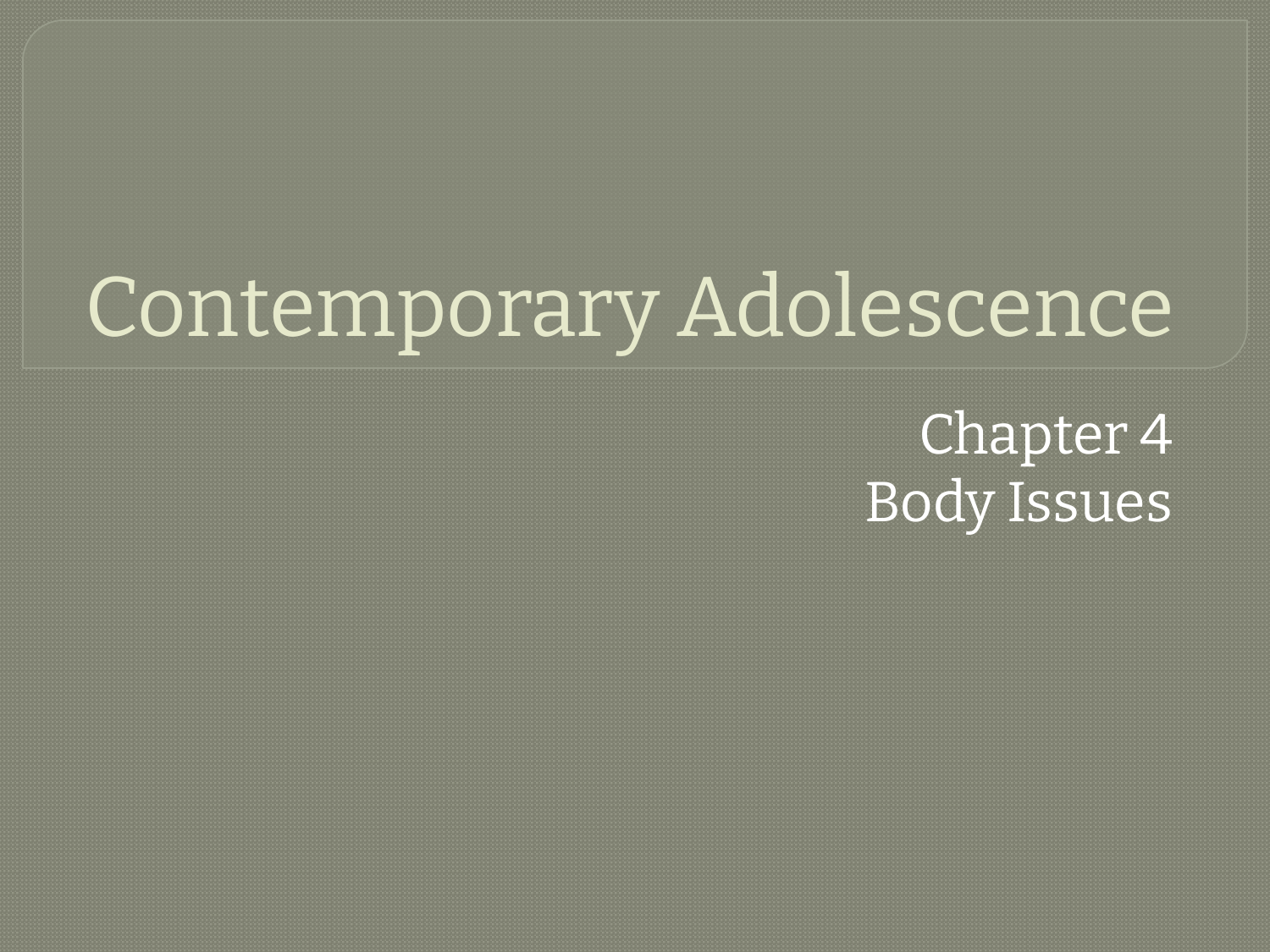

# Contemporary Adolescence
Chapter 4
Body Issues